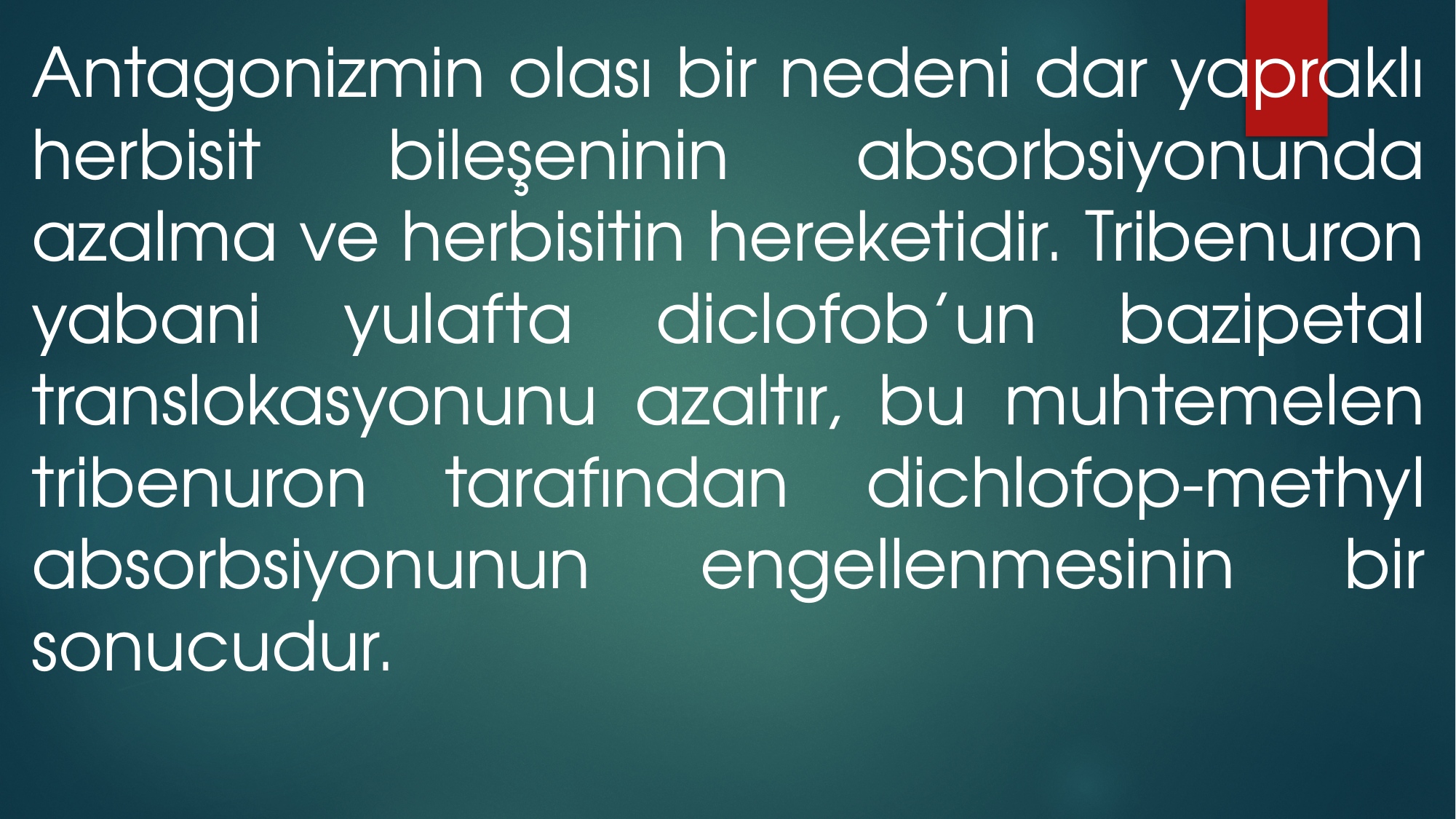

Antagonizmin olası bir nedeni dar yapraklı herbisit bileşeninin absorbsiyonunda azalma ve herbisitin hereketidir. Tribenuron yabani yulafta diclofob’un bazipetal translokasyonunu azaltır, bu muhtemelen tribenuron tarafından dichlofop-methyl absorbsiyonunun engellenmesinin bir sonucudur.